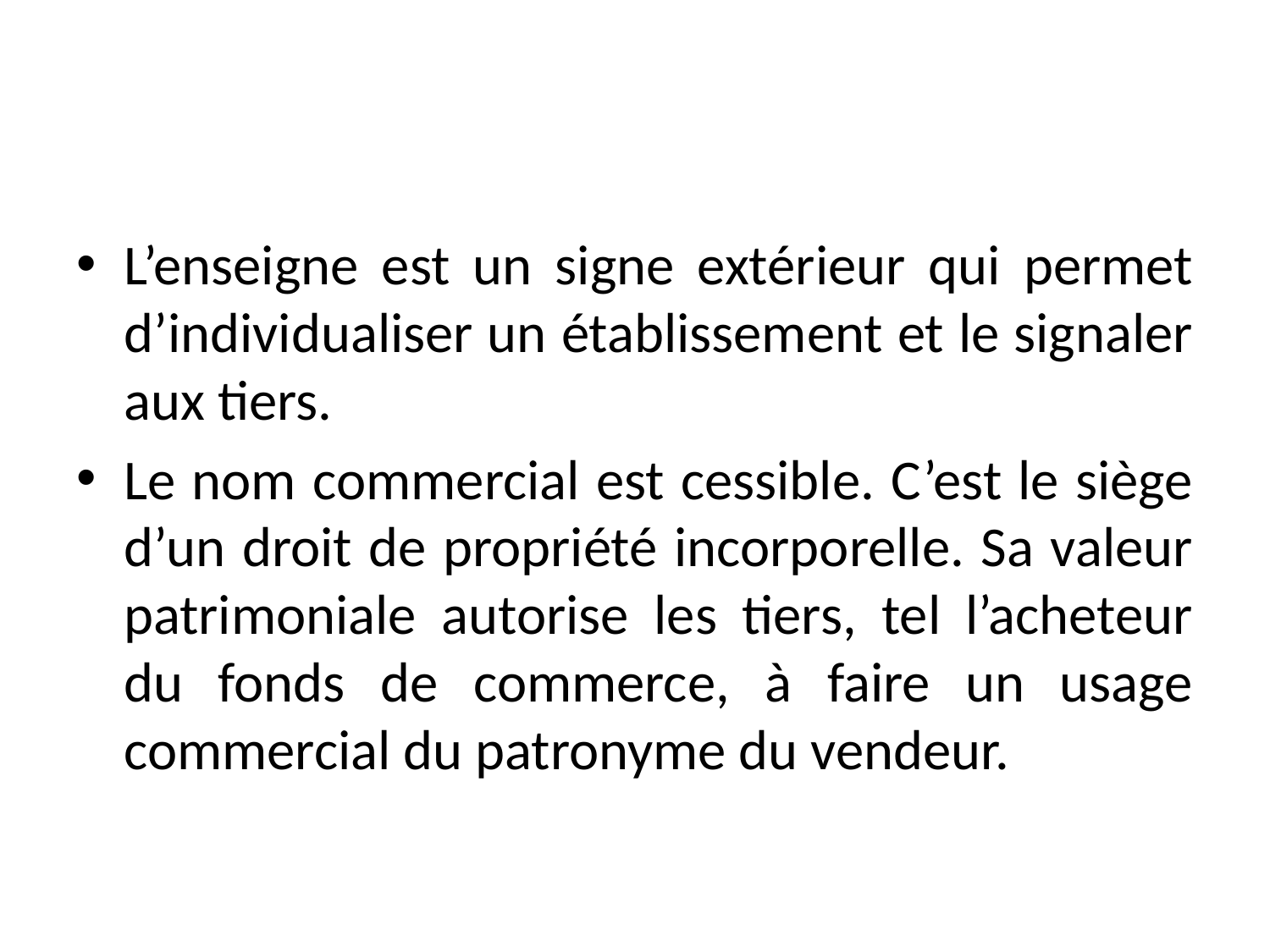

#
L’enseigne est un signe extérieur qui permet d’individualiser un établissement et le signaler aux tiers.
Le nom commercial est cessible. C’est le siège d’un droit de propriété incorporelle. Sa valeur patrimoniale autorise les tiers, tel l’acheteur du fonds de commerce, à faire un usage commercial du patronyme du vendeur.